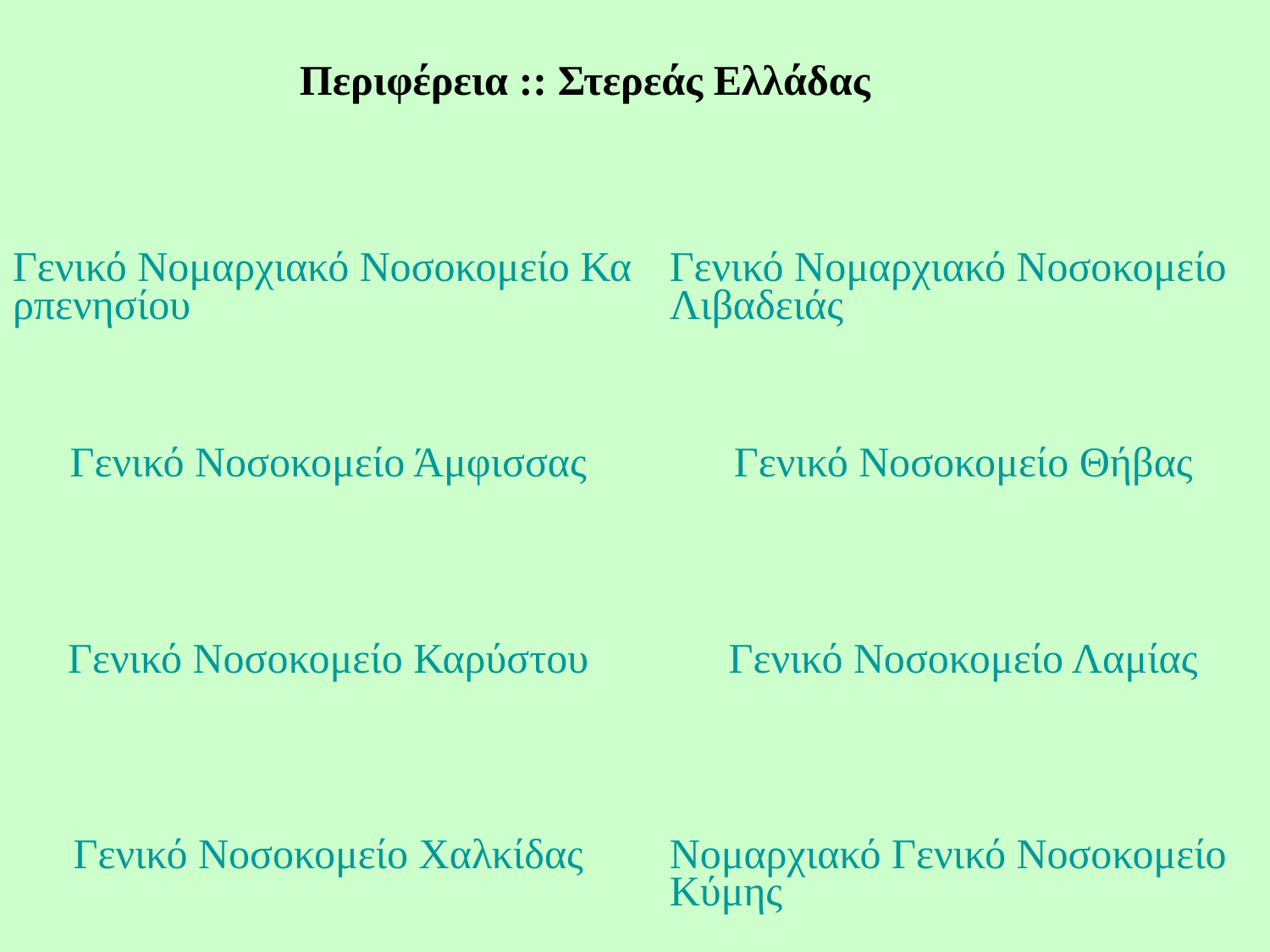

Περιφέρεια :: Στερεάς Ελλάδας

| Γενικό Νομαρχιακό Νοσοκομείο Καρπενησίου | Γενικό Νομαρχιακό Νοσοκομείο Λιβαδειάς |
| --- | --- |
| Γενικό Νοσοκομείο Άμφισσας | Γενικό Νοσοκομείο Θήβας |
| Γενικό Νοσοκομείο Καρύστου | Γενικό Νοσοκομείο Λαμίας |
| Γενικό Νοσοκομείο Χαλκίδας | Νομαρχιακό Γενικό Νοσοκομείο Κύμης |